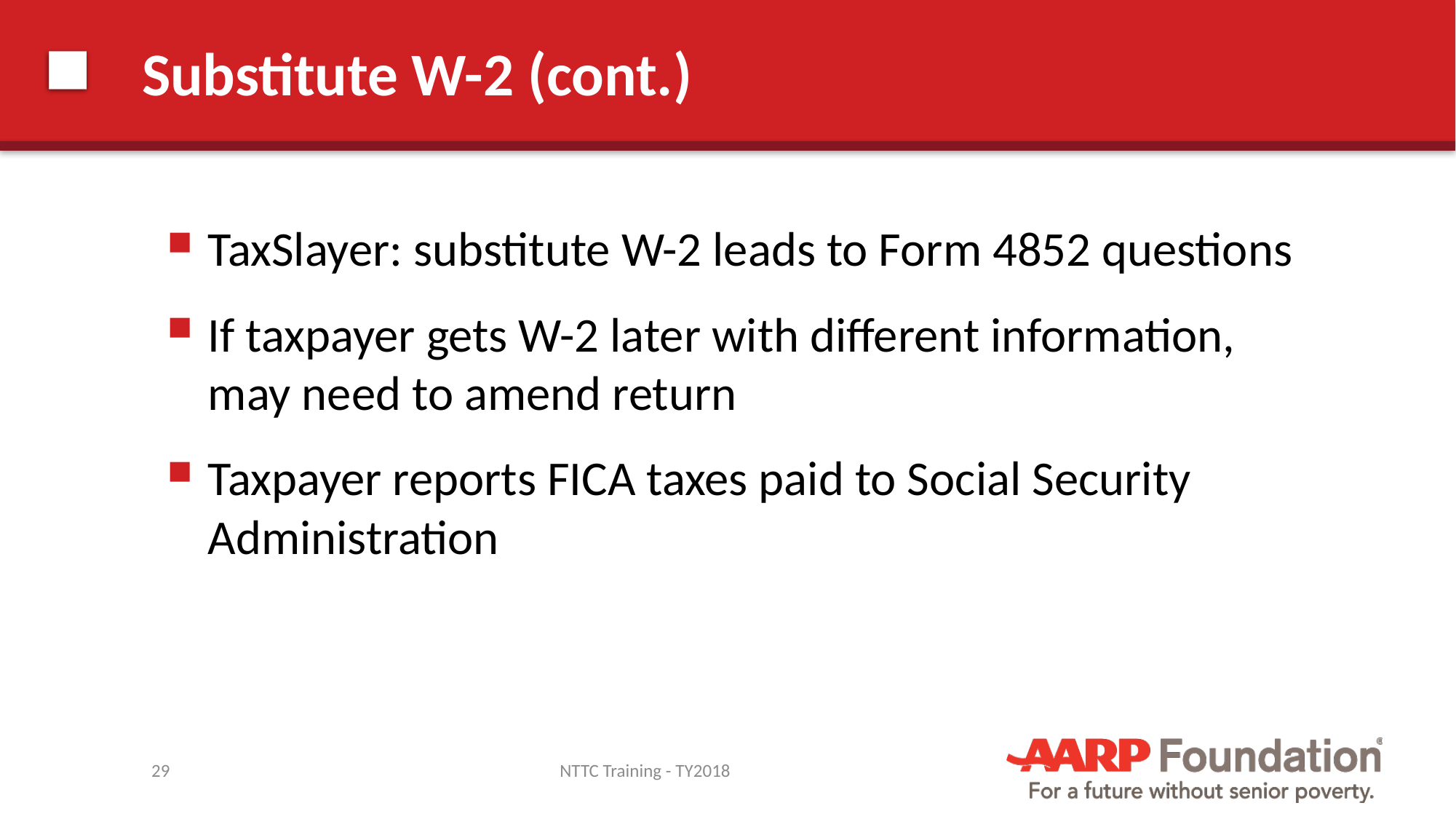

# Substitute W-2 (cont.)
TaxSlayer: substitute W-2 leads to Form 4852 questions
If taxpayer gets W-2 later with different information, may need to amend return
Taxpayer reports FICA taxes paid to Social Security Administration
29
NTTC Training - TY2018